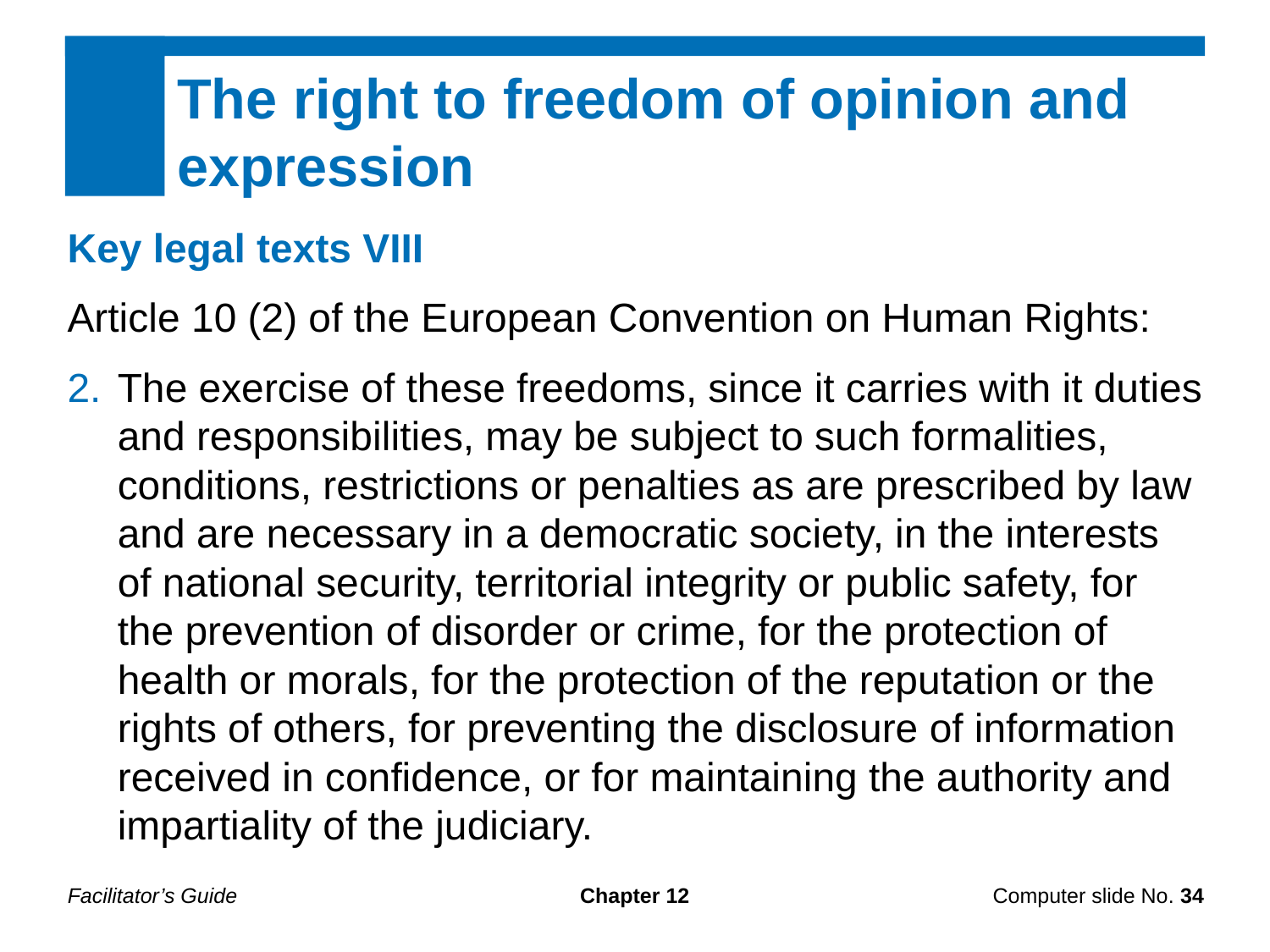

The right to freedom of opinion and expression
Key legal texts VIII
Article 10 (2) of the European Convention on Human Rights:
The exercise of these freedoms, since it carries with it duties and responsibilities, may be subject to such formalities, conditions, restrictions or penalties as are prescribed by law and are necessary in a democratic society, in the interests of national security, territorial integrity or public safety, for the prevention of disorder or crime, for the protection of health or morals, for the protection of the reputation or the rights of others, for preventing the disclosure of information received in confidence, or for maintaining the authority and impartiality of the judiciary.
Facilitator’s Guide
Chapter 12
Computer slide No. 34